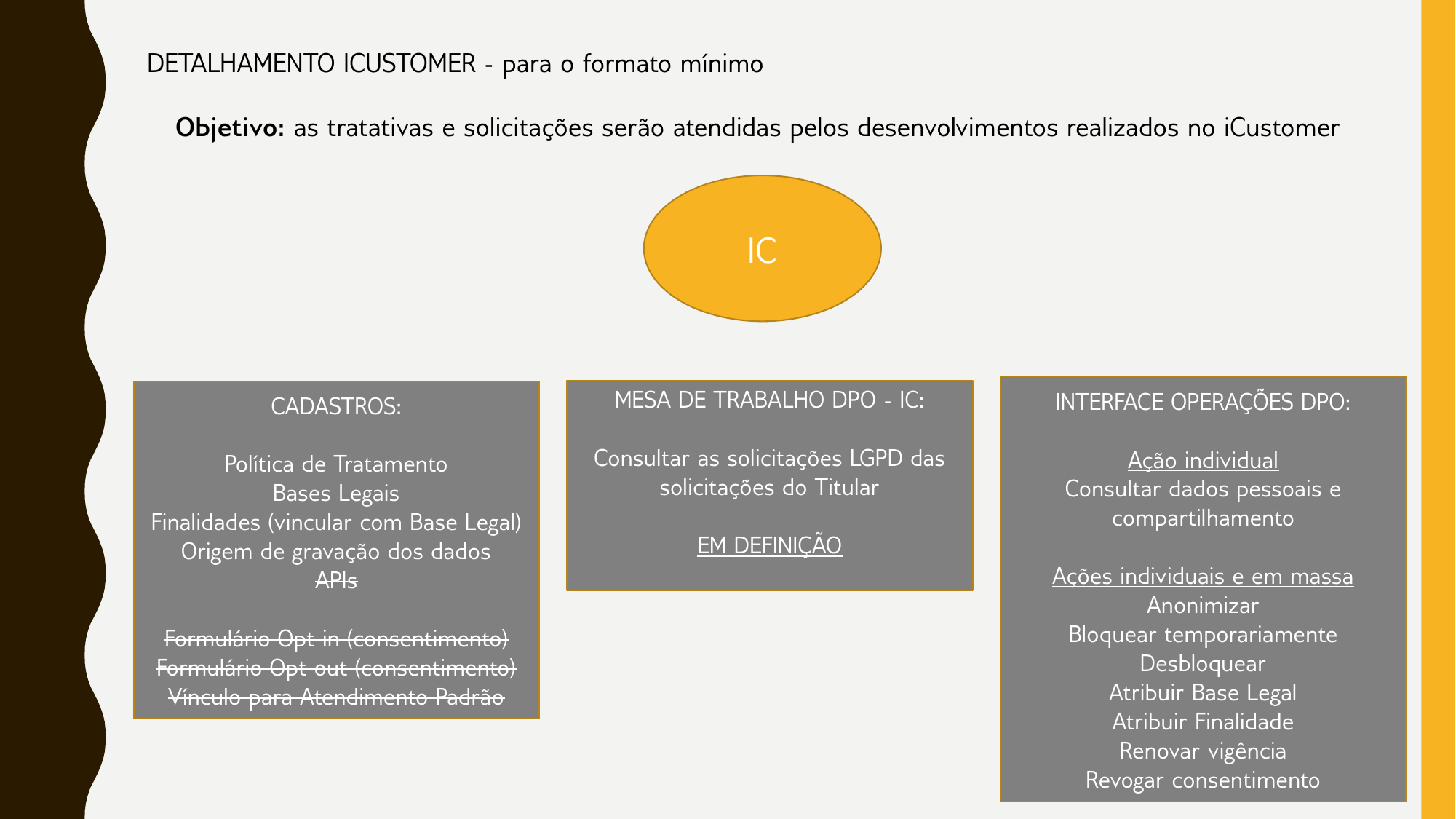

DETALHAMENTO ICUSTOMER - para o formato mínimo
Objetivo: as tratativas e solicitações serão atendidas pelos desenvolvimentos realizados no iCustomer
IC
INTERFACE OPERAÇÕES DPO:

Ação individual
Consultar dados pessoais e compartilhamento

Ações individuais e em massa
Anonimizar
Bloquear temporariamente
Desbloquear
Atribuir Base Legal
Atribuir Finalidade
Renovar vigência
Revogar consentimento
MESA DE TRABALHO DPO - IC:
Consultar as solicitações LGPD das solicitações do Titular

EM DEFINIÇÃO

CADASTROS:

Política de Tratamento
Bases Legais
Finalidades (vincular com Base Legal)
Origem de gravação dos dados
APIs

Formulário Opt in (consentimento)
Formulário Opt out (consentimento)
Vínculo para Atendimento Padrão